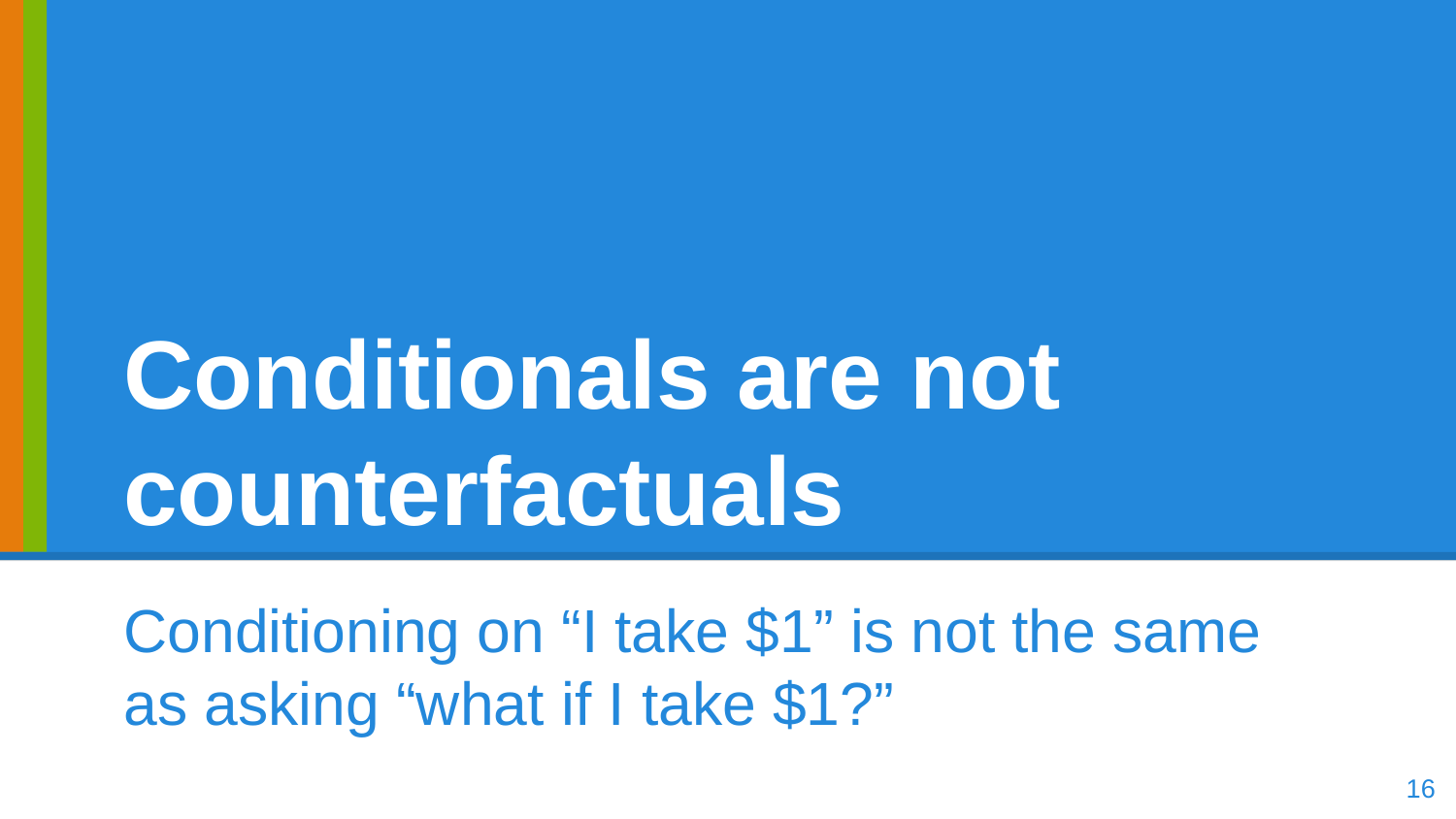

# Conditionals are not counterfactuals
Conditioning on “I take $1” is not the same as asking “what if I take $1?”
16